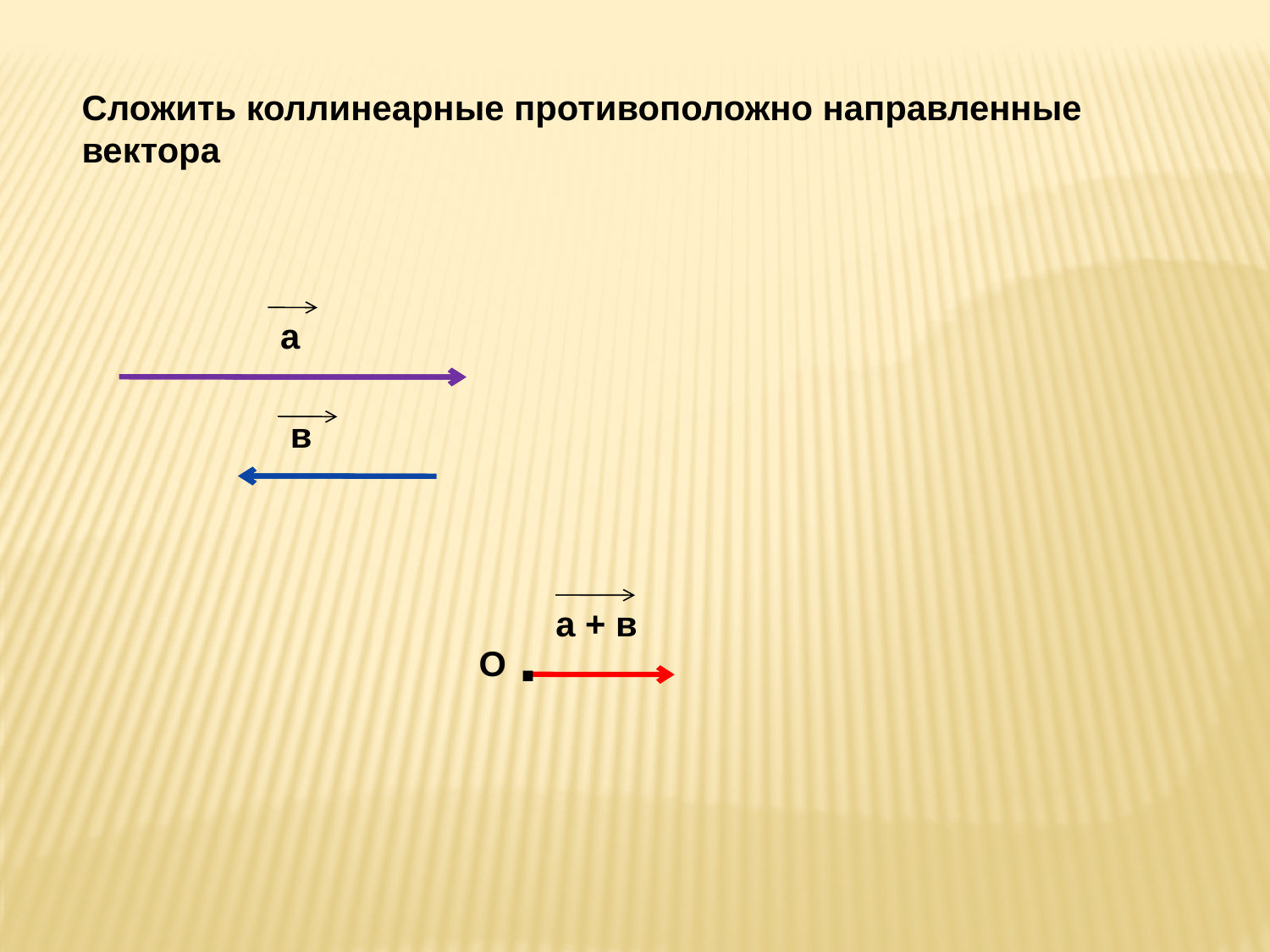

Сложить коллинеарные противоположно направленные вектора
а
в
а + в
.
О